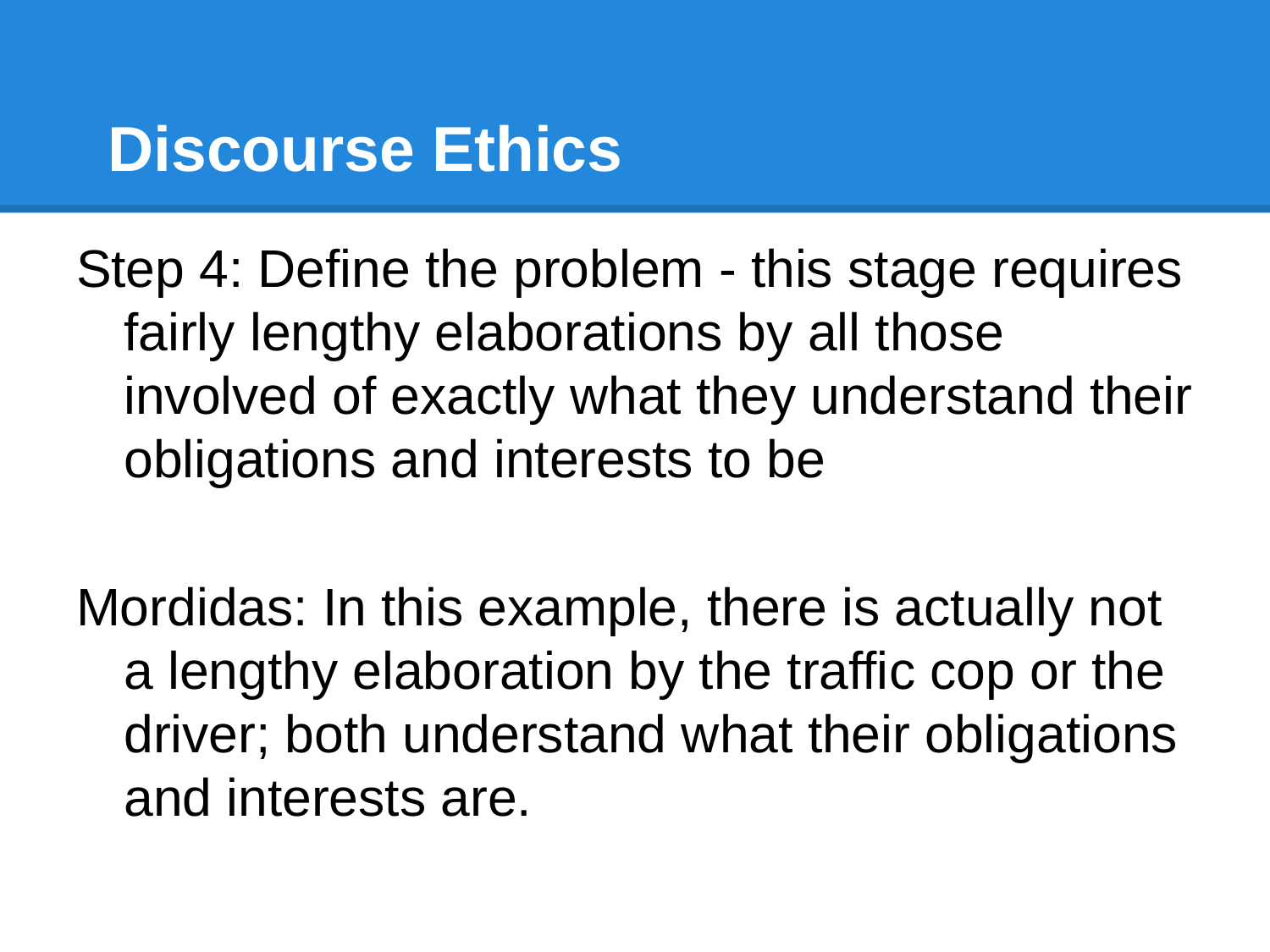

# Discourse Ethics
Step 4: Define the problem - this stage requires fairly lengthy elaborations by all those involved of exactly what they understand their obligations and interests to be

Mordidas: In this example, there is actually not a lengthy elaboration by the traffic cop or the driver; both understand what their obligations and interests are.